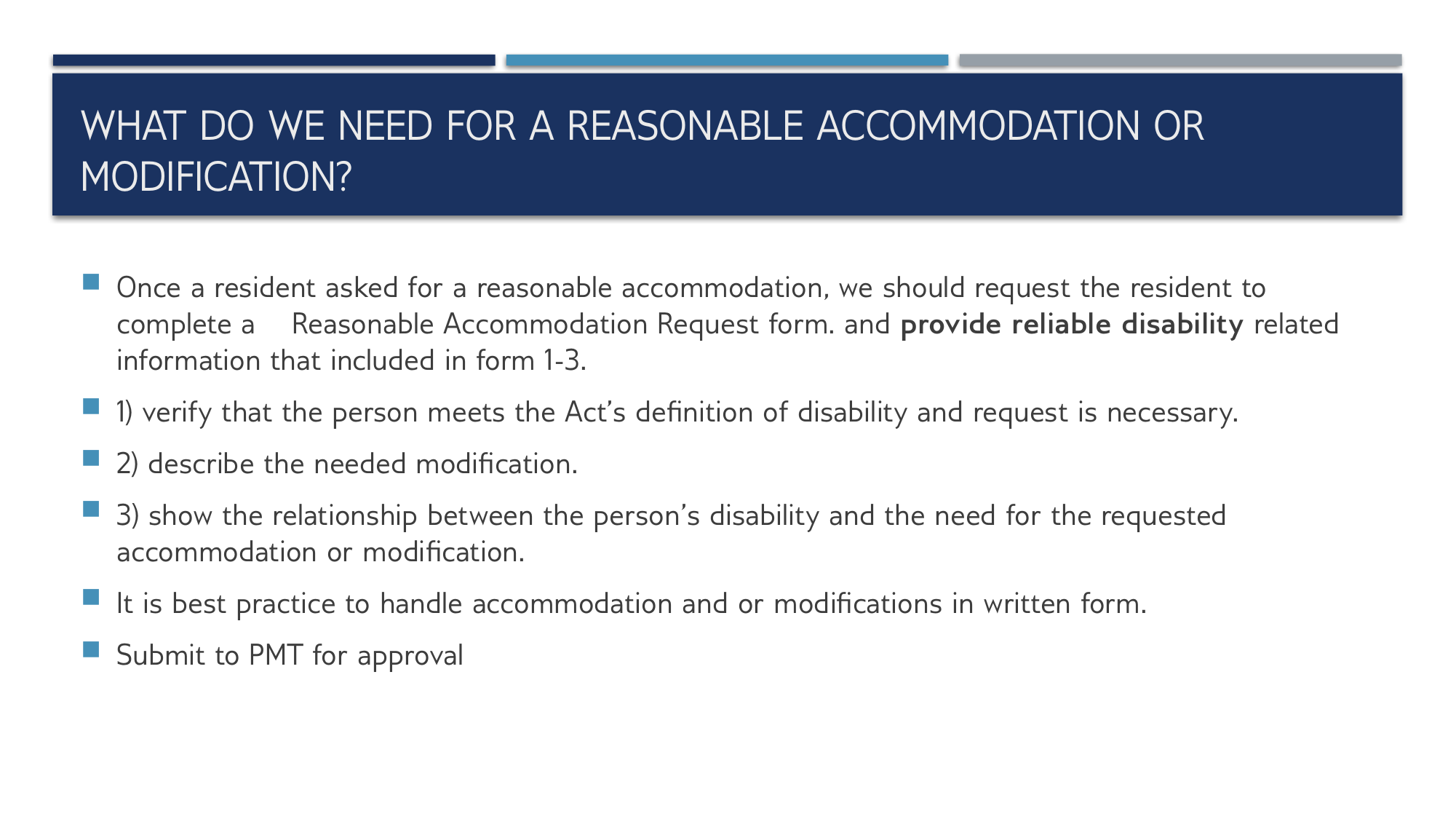

# What do we need for a reasonable accommodation or modification?
Once a resident asked for a reasonable accommodation, we should request the resident to complete a    Reasonable Accommodation Request form. and provide reliable disability related information that included in form 1-3.
1) verify that the person meets the Act’s definition of disability and request is necessary.
2) describe the needed modification.
3) show the relationship between the person’s disability and the need for the requested accommodation or modification.
It is best practice to handle accommodation and or modifications in written form.
Submit to PMT for approval